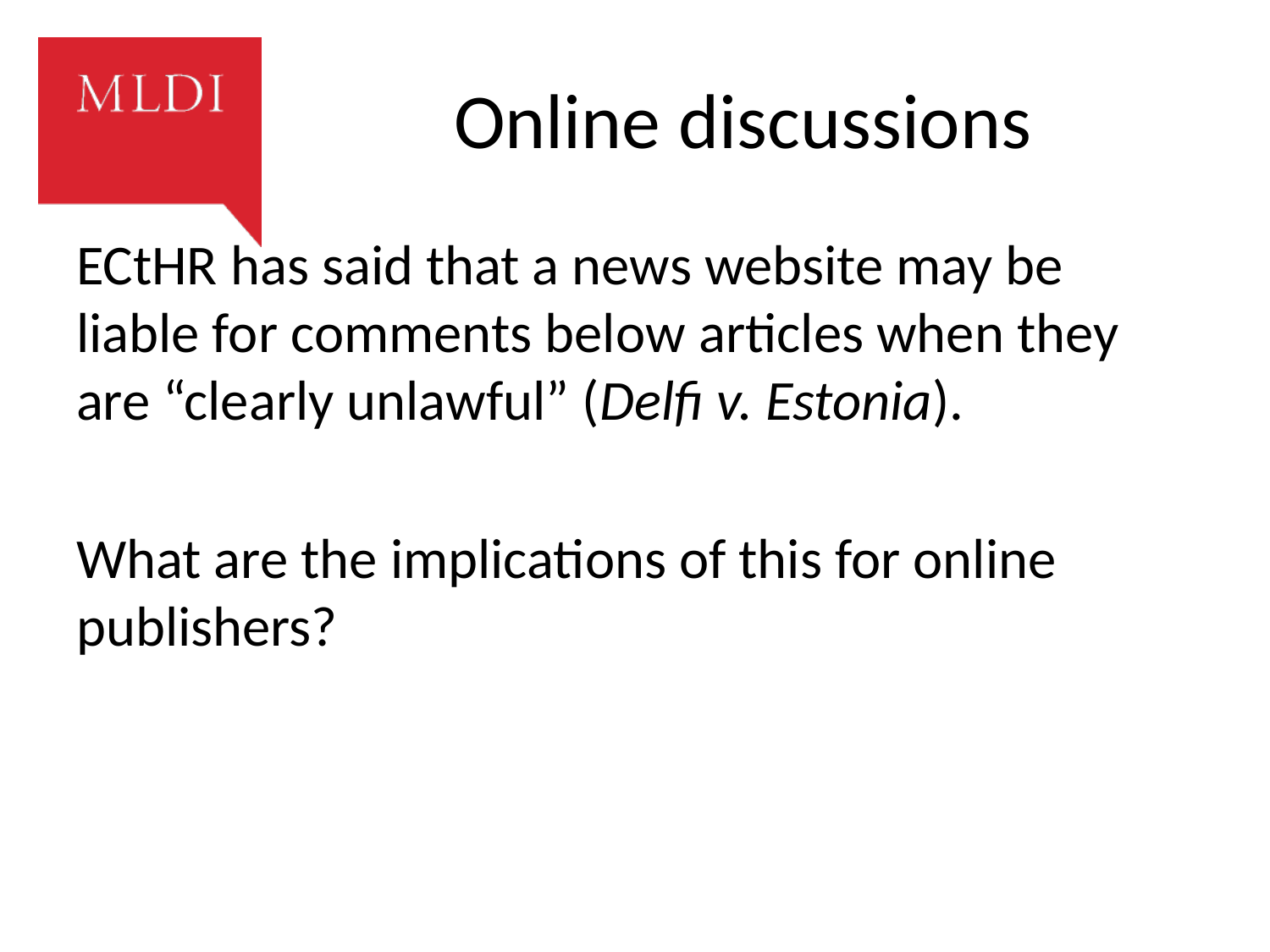

# Online discussions
ECtHR has said that a news website may be liable for comments below articles when they are “clearly unlawful” (Delfi v. Estonia).

What are the implications of this for online publishers?